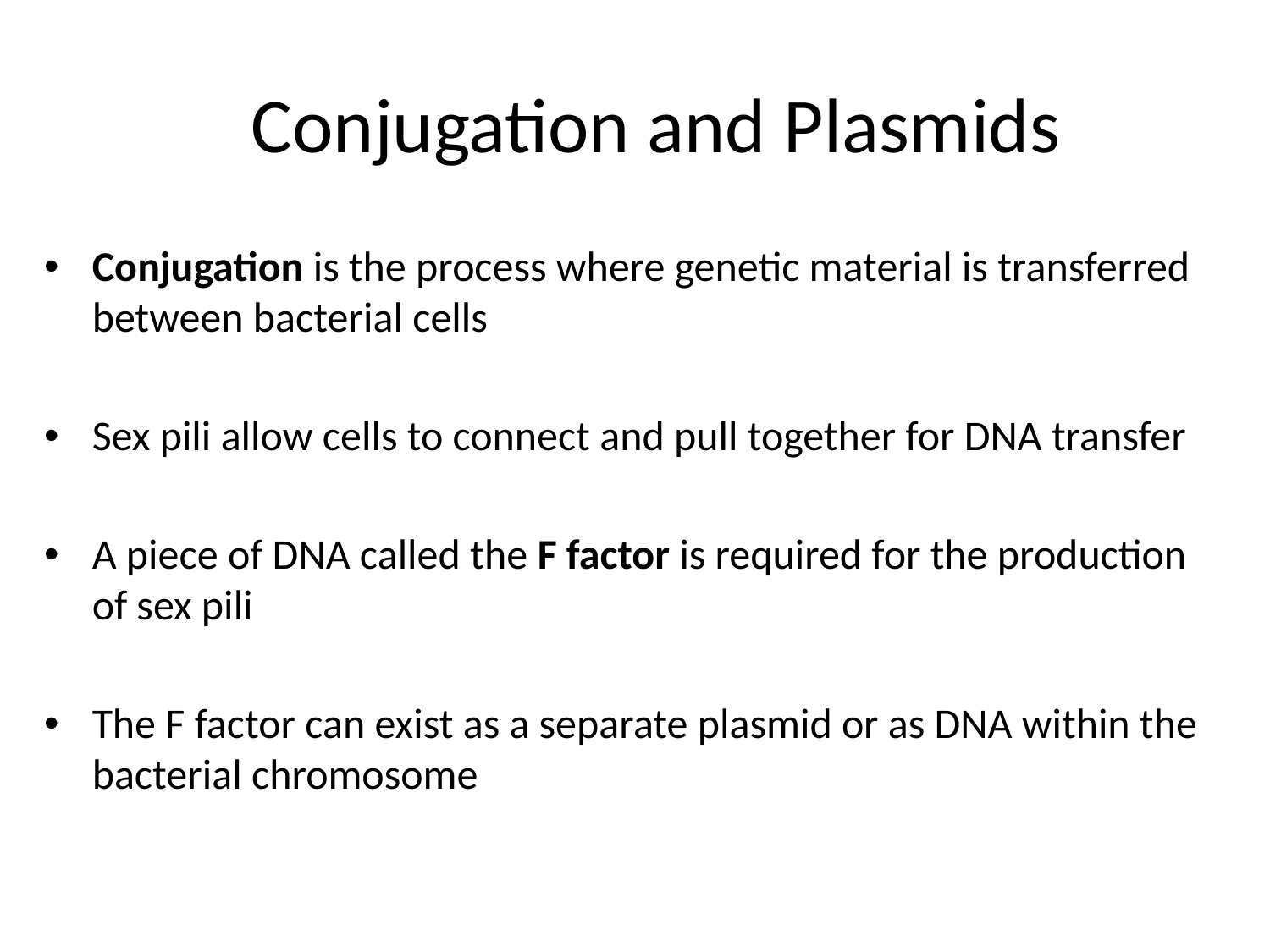

# Conjugation and Plasmids
Conjugation is the process where genetic material is transferred between bacterial cells

Sex pili allow cells to connect and pull together for DNA transfer

A piece of DNA called the F factor is required for the production of sex pili

The F factor can exist as a separate plasmid or as DNA within the bacterial chromosome